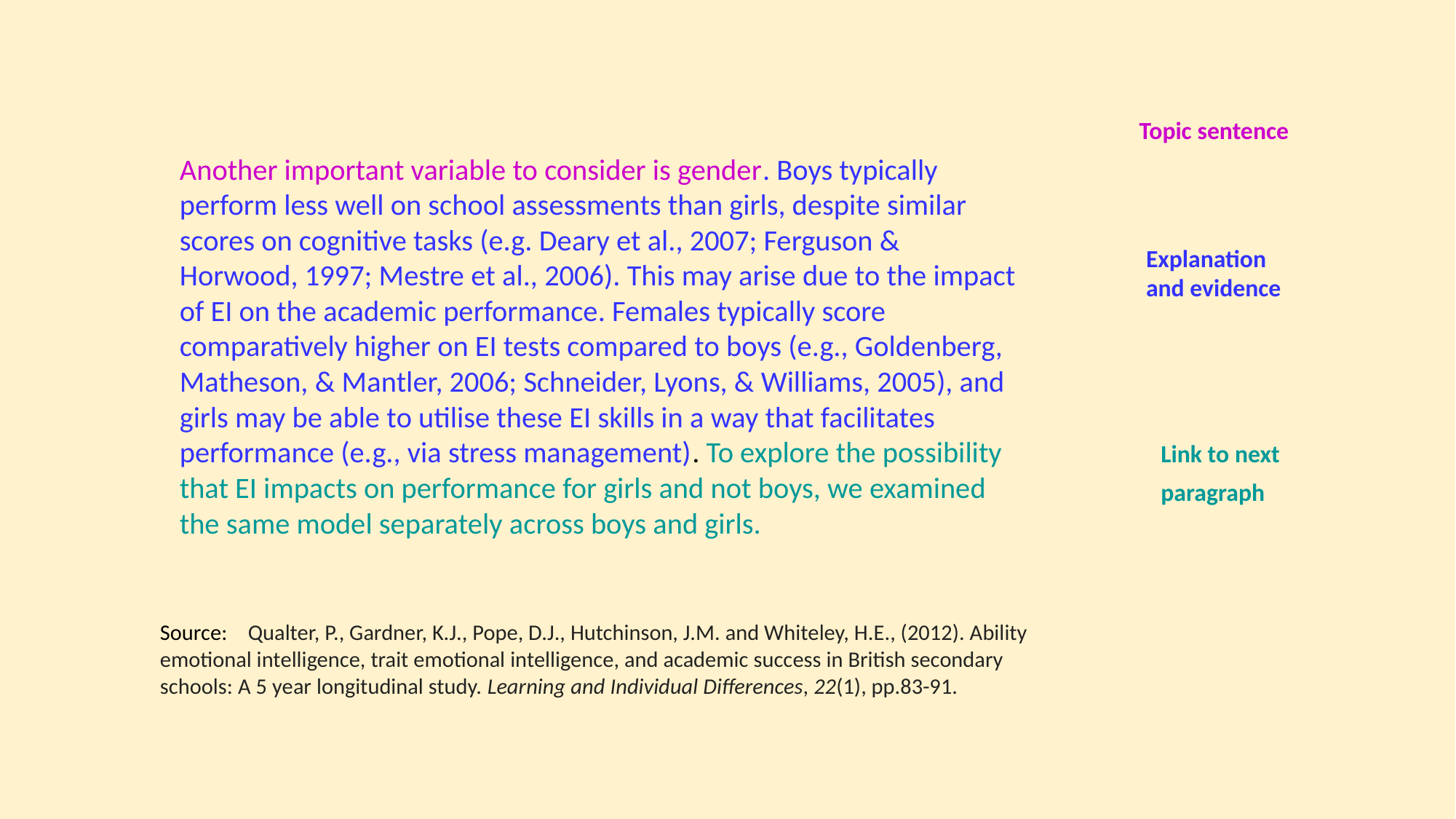

Topic sentence
Another important variable to consider is gender. Boys typically perform less well on school assessments than girls, despite similar scores on cognitive tasks (e.g. Deary et al., 2007; Ferguson & Horwood, 1997; Mestre et al., 2006). This may arise due to the impact of EI on the academic performance. Females typically score comparatively higher on EI tests compared to boys (e.g., Goldenberg, Matheson, & Mantler, 2006; Schneider, Lyons, & Williams, 2005), and girls may be able to utilise these EI skills in a way that facilitates performance (e.g., via stress management). To explore the possibility that EI impacts on performance for girls and not boys, we examined the same model separately across boys and girls.
Explanation and evidence
Link to next
paragraph
Source:    Qualter, P., Gardner, K.J., Pope, D.J., Hutchinson, J.M. and Whiteley, H.E., (2012). Ability emotional intelligence, trait emotional intelligence, and academic success in British secondary schools: A 5 year longitudinal study. Learning and Individual Differences, 22(1), pp.83-91.